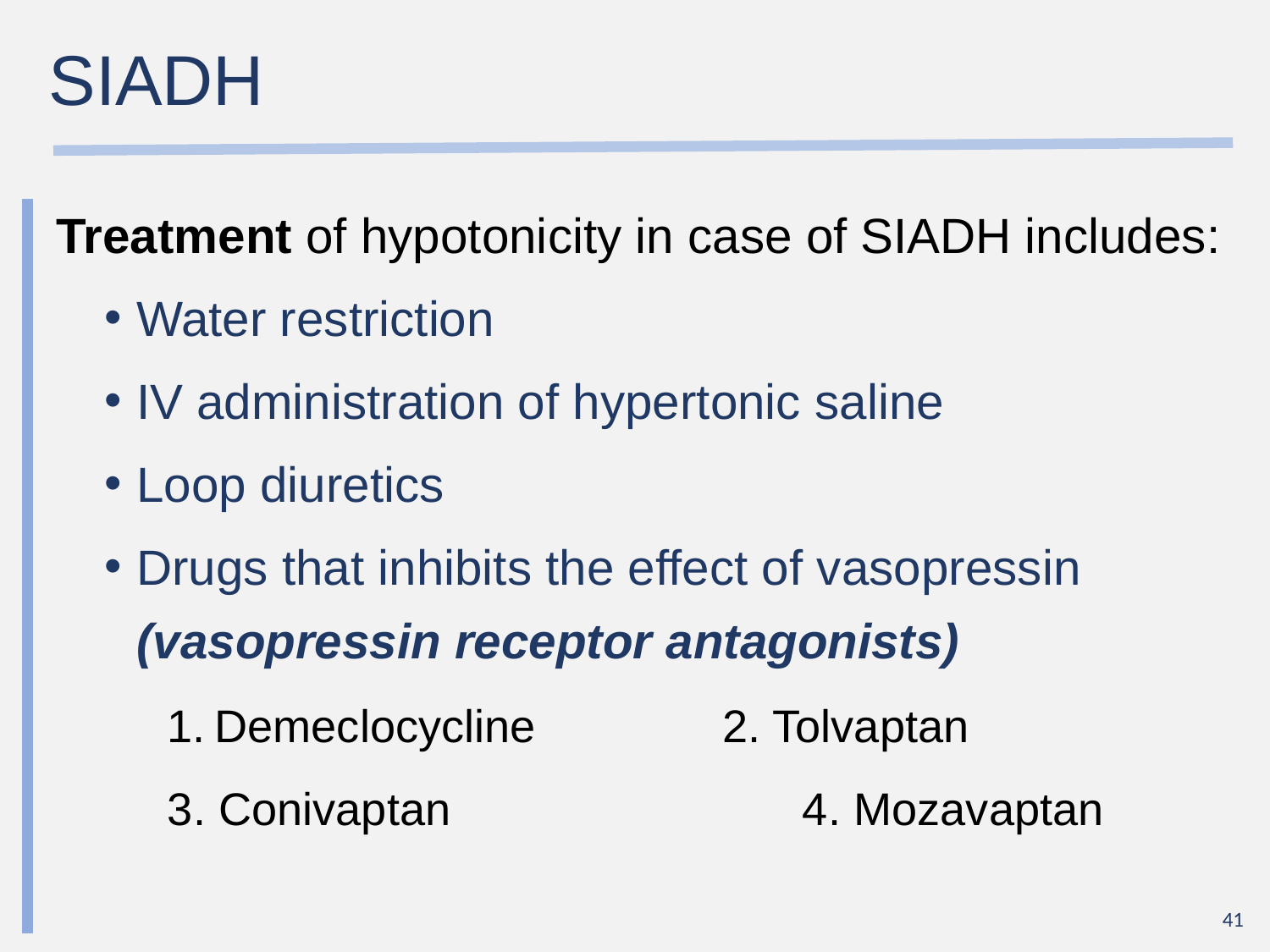

# SIADH
Treatment of hypotonicity in case of SIADH includes:
Water restriction
IV administration of hypertonic saline
Loop diuretics
Drugs that inhibits the effect of vasopressin  (vasopressin receptor antagonists)
Demeclocycline		2. Tolvaptan
3. Conivaptan			4. Mozavaptan
41